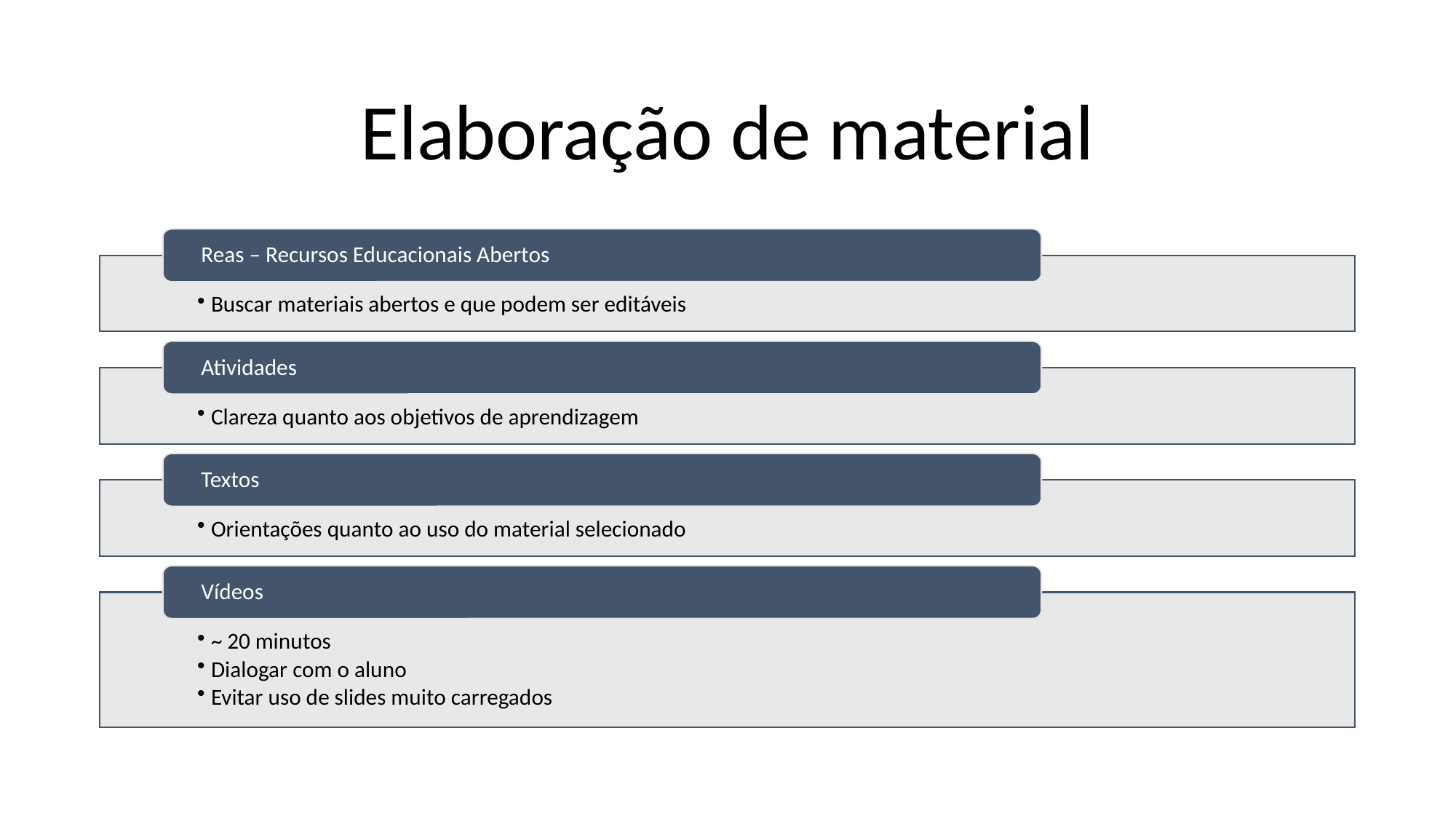

# Elaboração de material
Buscar materiais abertos e que podem ser editáveis
Reas – Recursos Educacionais Abertos
Clareza quanto aos objetivos de aprendizagem
Atividades
Orientações quanto ao uso do material selecionado
Textos
~ 20 minutos
Dialogar com o aluno
Evitar uso de slides muito carregados
Vídeos